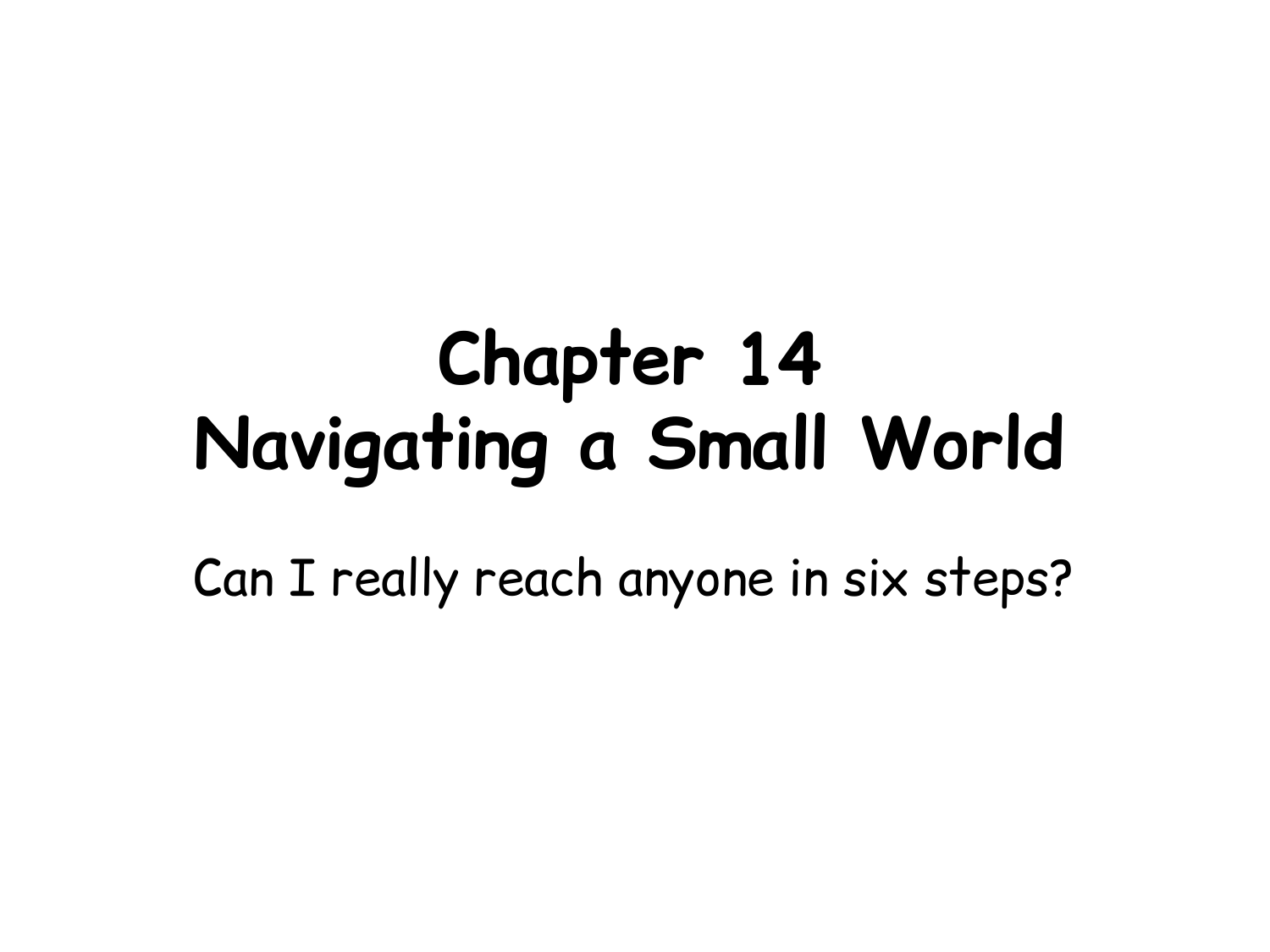

# Chapter 14 Navigating a Small World
Can I really reach anyone in six steps?